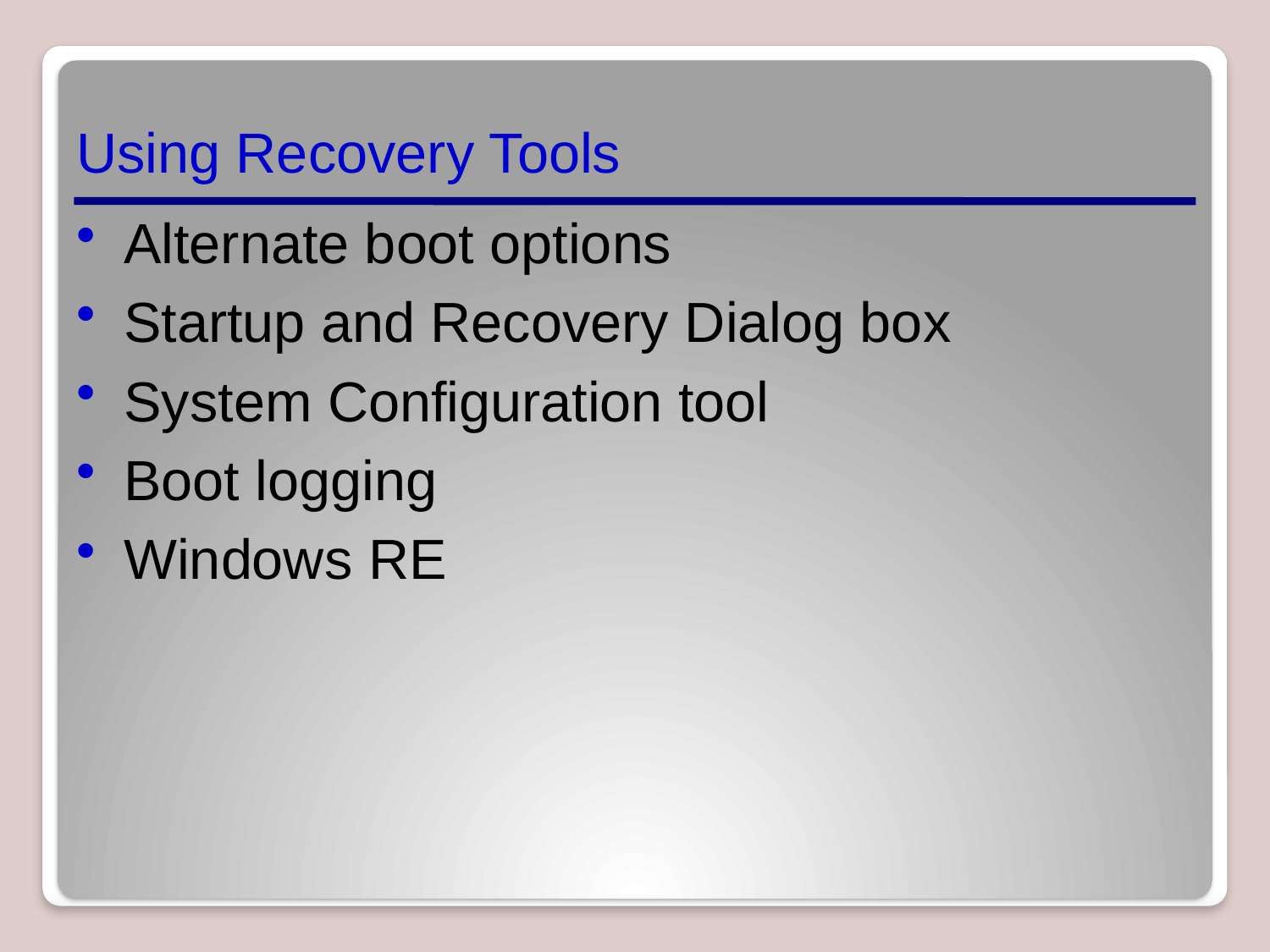

# Using Recovery Tools
Alternate boot options
Startup and Recovery Dialog box
System Configuration tool
Boot logging
Windows RE